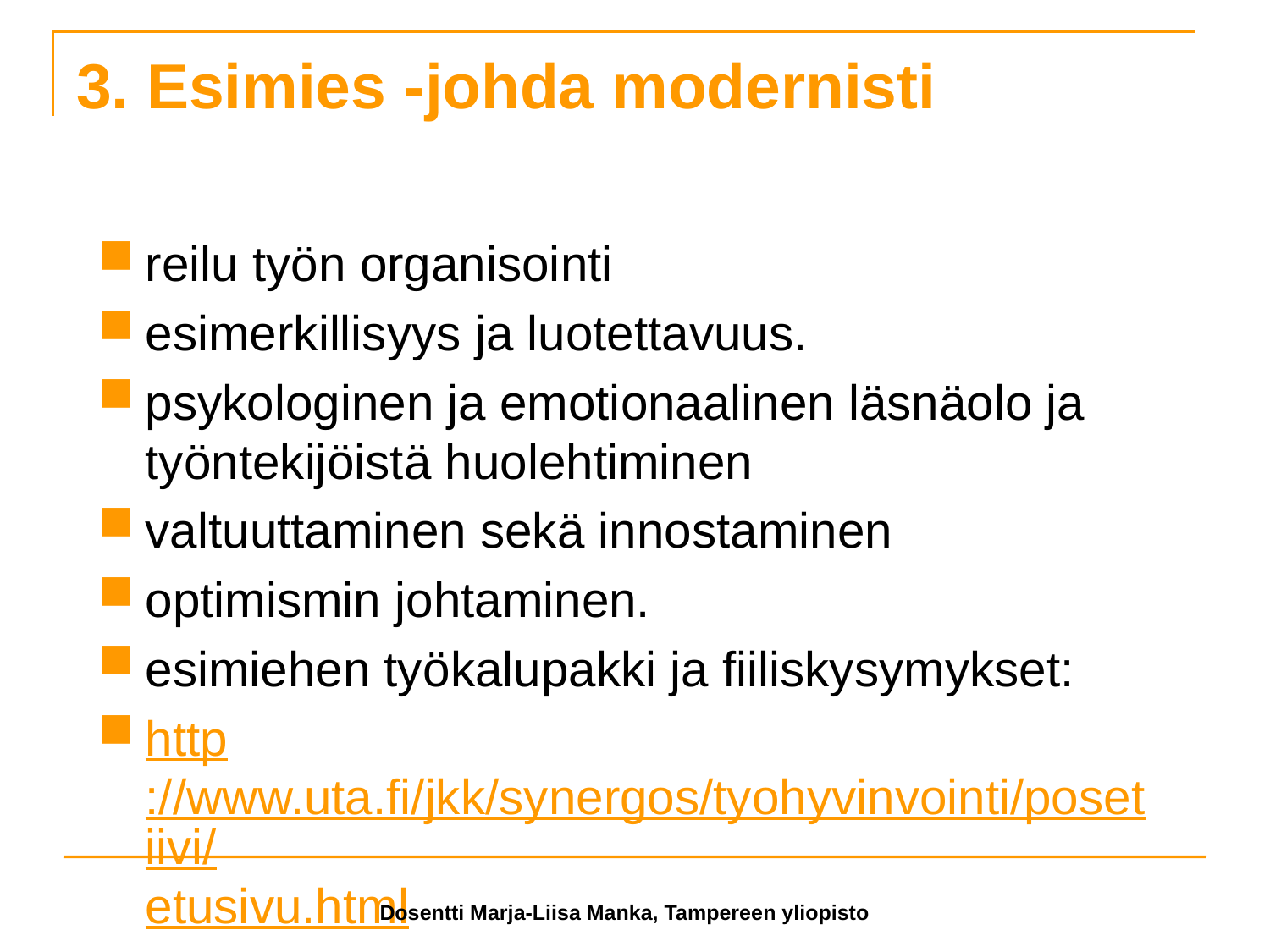

# 3. Esimies -johda modernisti
reilu työn organisointi
esimerkillisyys ja luotettavuus.
psykologinen ja emotionaalinen läsnäolo ja työntekijöistä huolehtiminen
valtuuttaminen sekä innostaminen
optimismin johtaminen.
esimiehen työkalupakki ja fiiliskysymykset:
http://www.uta.fi/jkk/synergos/tyohyvinvointi/posetiivi/etusivu.html

Dosentti Marja-Liisa Manka, Tampereen yliopisto